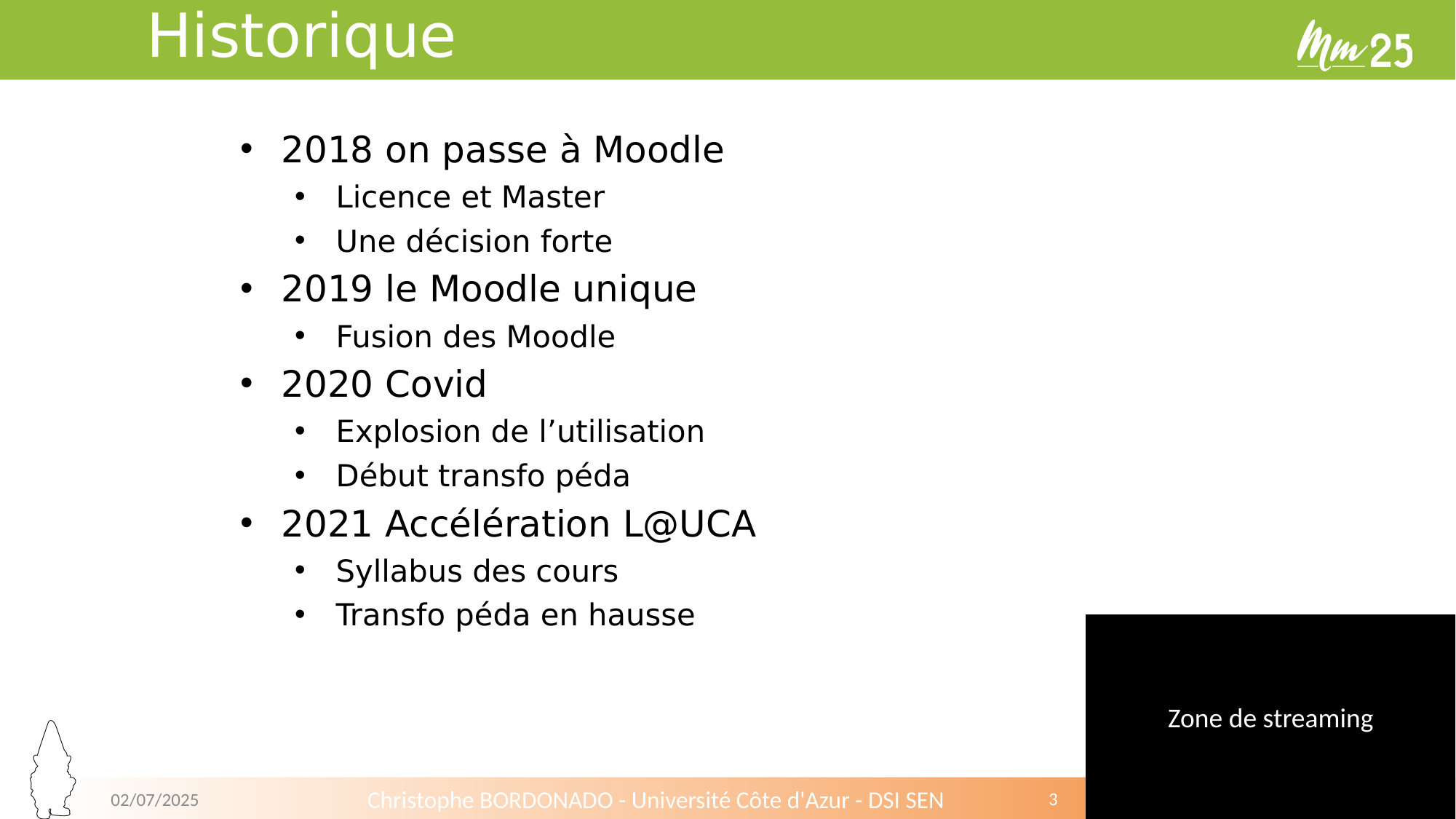

# Historique
2018 on passe à Moodle
Licence et Master
Une décision forte
2019 le Moodle unique
Fusion des Moodle
2020 Covid
Explosion de l’utilisation
Début transfo péda
2021 Accélération L@UCA
Syllabus des cours
Transfo péda en hausse
02/07/2025
Christophe BORDONADO - Université Côte d'Azur - DSI SEN
3